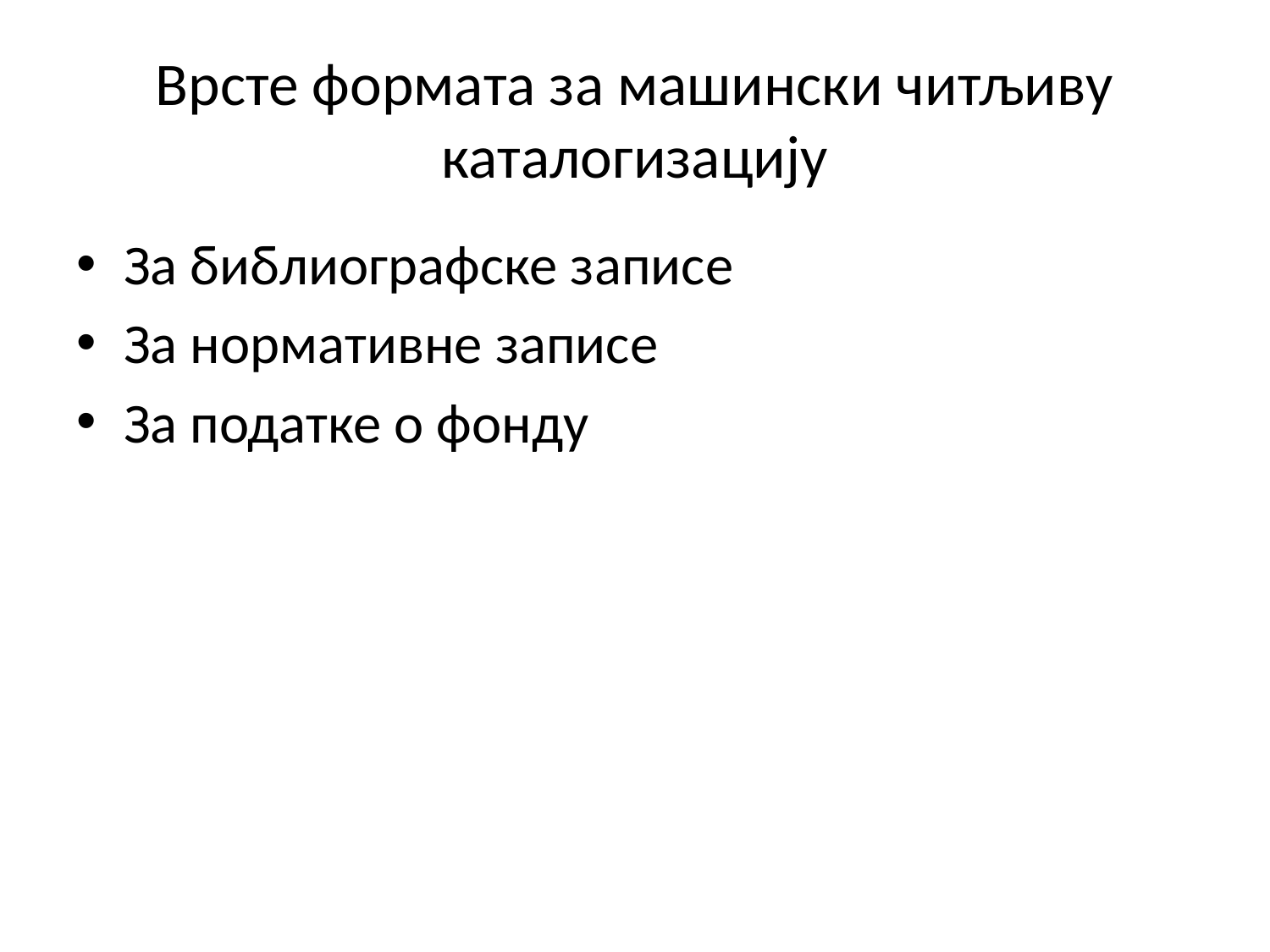

# Врсте формата за машински читљиву каталогизацију
За библиографске записе
За нормативне записе
За податке о фонду